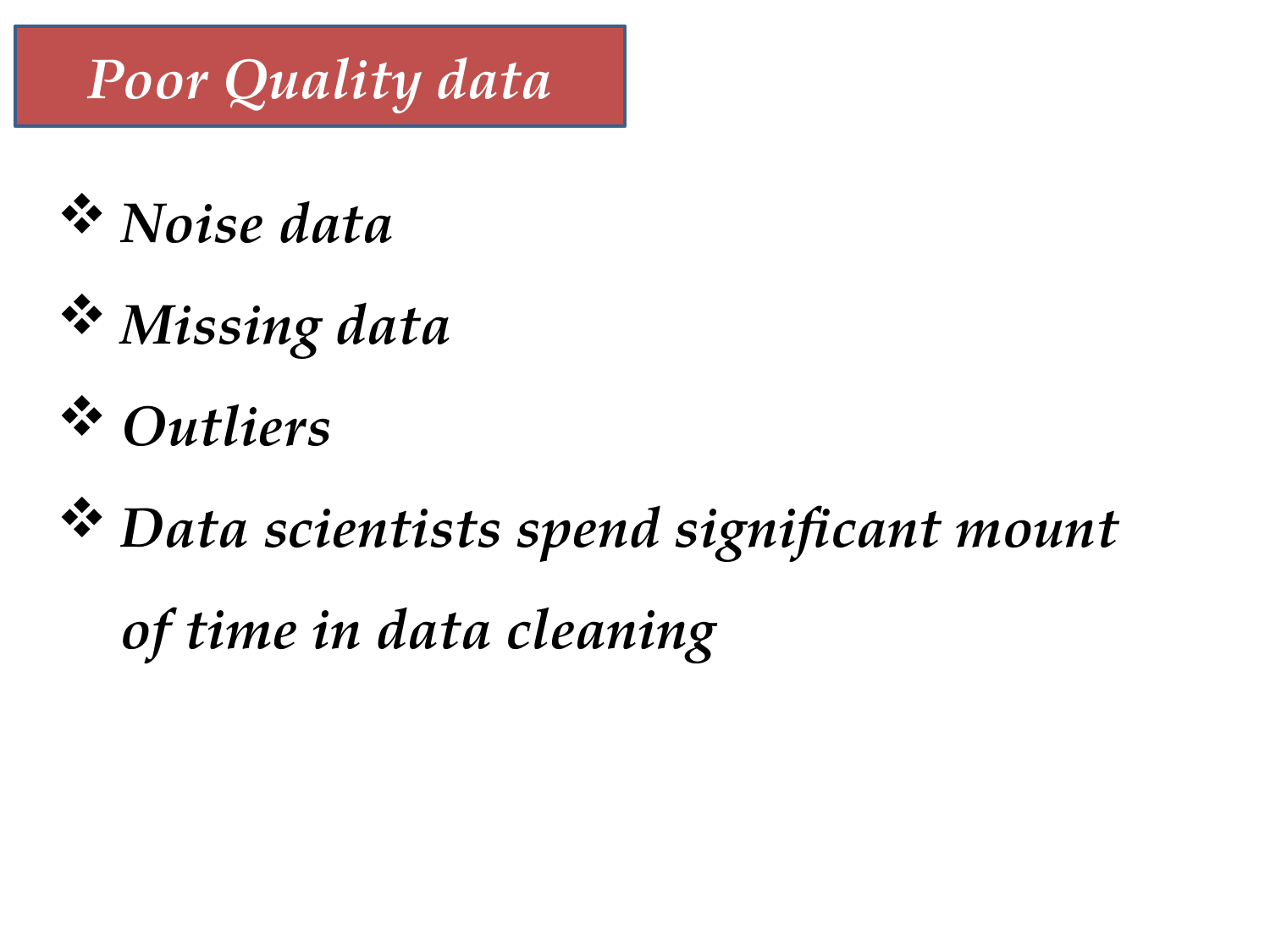

Poor Quality data
Noise data
Missing data
Outliers
Data scientists spend significant mount of time in data cleaning